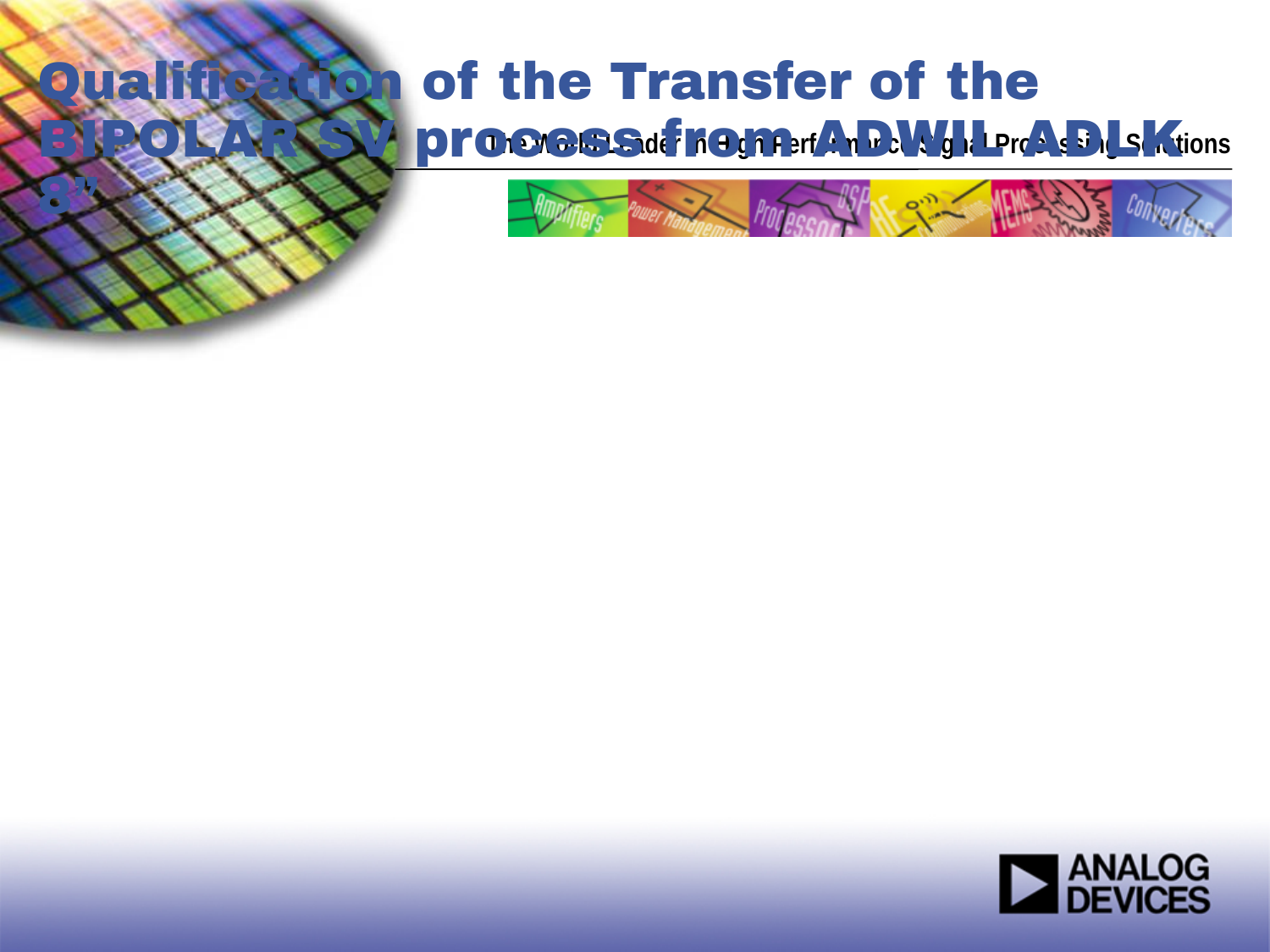

# Qualification of the Transfer of the BIPOLAR SV process from ADWIL ADLK 8”